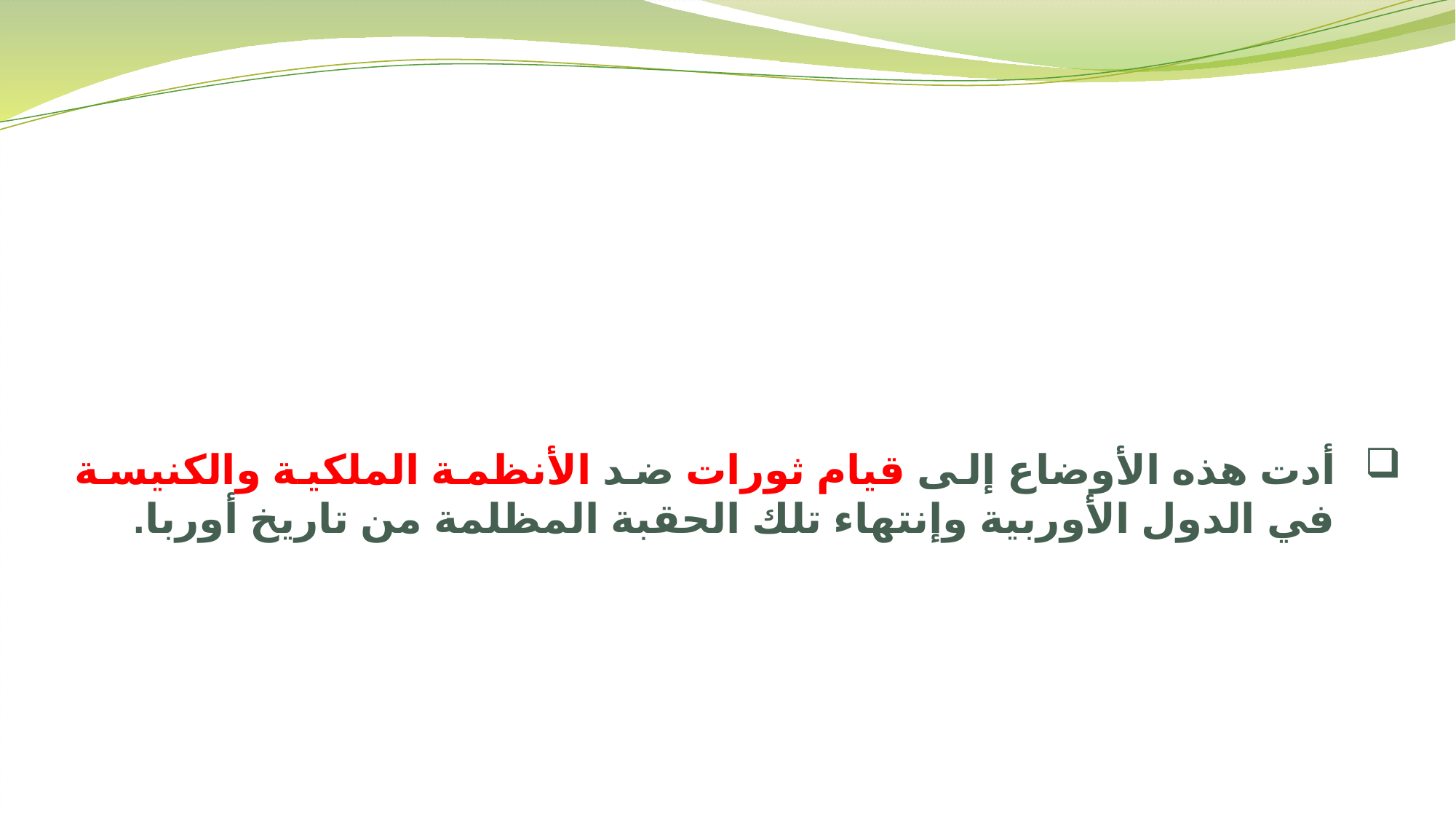

# أدت هذه الأوضاع إلى قيام ثورات ضد الأنظمة الملكية والكنيسة في الدول الأوربية وإنتهاء تلك الحقبة المظلمة من تاريخ أوربا.